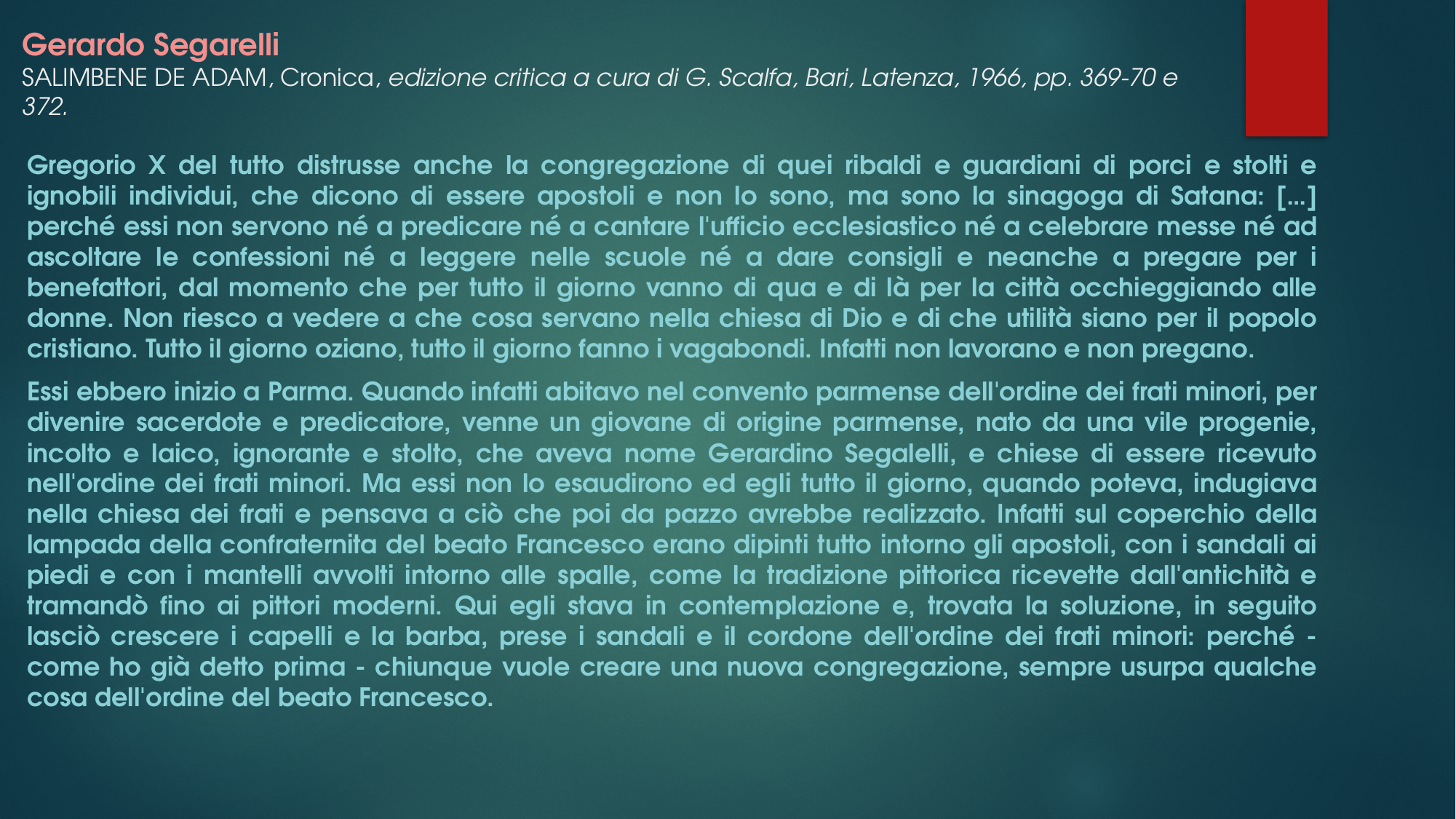

# Gerardo Segarelli SALIMBENE DE ADAM, Cronica, edizione critica a cura di G. Scalfa, Bari, Latenza, 1966, pp. 369-70 e 372.
Gregorio X del tutto distrusse anche la congregazione di quei ribaldi e guardiani di porci e stolti e ignobili individui, che dicono di essere apostoli e non lo sono, ma sono la sinagoga di Satana: […] perché essi non servono né a predicare né a cantare l'ufficio ecclesiastico né a celebrare messe né ad ascoltare le confessioni né a leggere nelle scuole né a dare consigli e neanche a pregare per i benefattori, dal momento che per tutto il giorno vanno di qua e di là per la città occhieggiando alle donne. Non riesco a vedere a che cosa servano nella chiesa di Dio e di che utilità siano per il popolo cristiano. Tutto il giorno oziano, tutto il giorno fanno i vagabondi. Infatti non lavorano e non pregano.
Essi ebbero inizio a Parma. Quando infatti abitavo nel convento parmense dell'ordine dei frati minori, per divenire sacerdote e predicatore, venne un giovane di origine parmense, nato da una vile progenie, incolto e laico, ignorante e stolto, che aveva nome Gerardino Segalelli, e chiese di essere ricevuto nell'ordine dei frati minori. Ma essi non lo esaudirono ed egli tutto il giorno, quando poteva, indugiava nella chiesa dei frati e pensava a ciò che poi da pazzo avrebbe realizzato. Infatti sul coperchio della lampada della confraternita del beato Francesco erano dipinti tutto intorno gli apostoli, con i sandali ai piedi e con i mantelli avvolti intorno alle spalle, come la tradizione pittorica ricevette dall'antichità e tramandò fino ai pittori moderni. Qui egli stava in contemplazione e, trovata la soluzione, in seguito lasciò crescere i capelli e la barba, prese i sandali e il cordone dell'ordine dei frati minori: perché - come ho già detto prima - chiunque vuole creare una nuova congregazione, sempre usurpa qualche cosa dell'ordine del beato Francesco.